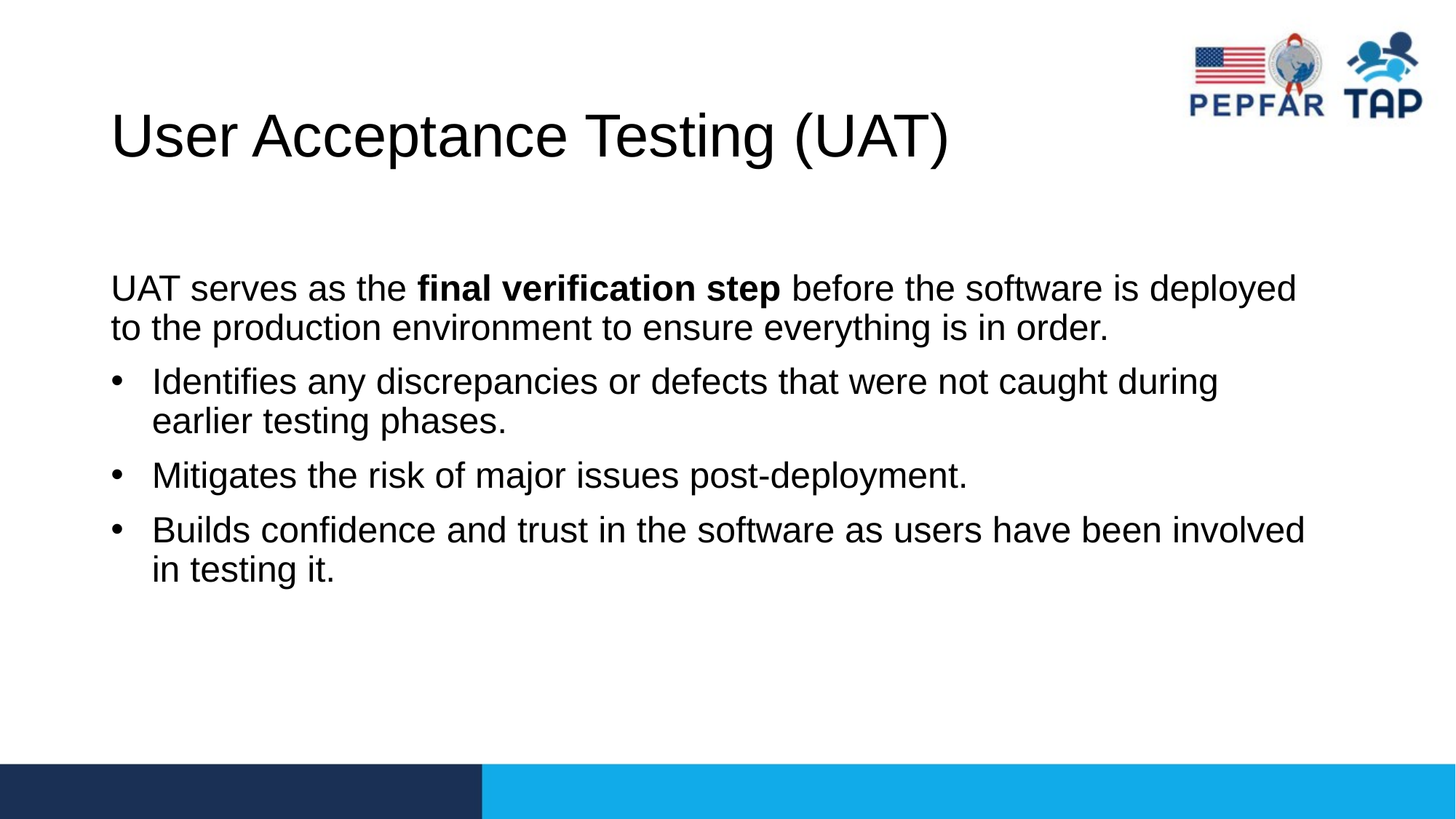

# User Acceptance Testing (UAT)

UAT serves as the final verification step before the software is deployed to the production environment to ensure everything is in order.
Identifies any discrepancies or defects that were not caught during earlier testing phases.
Mitigates the risk of major issues post-deployment.
Builds confidence and trust in the software as users have been involved in testing it.